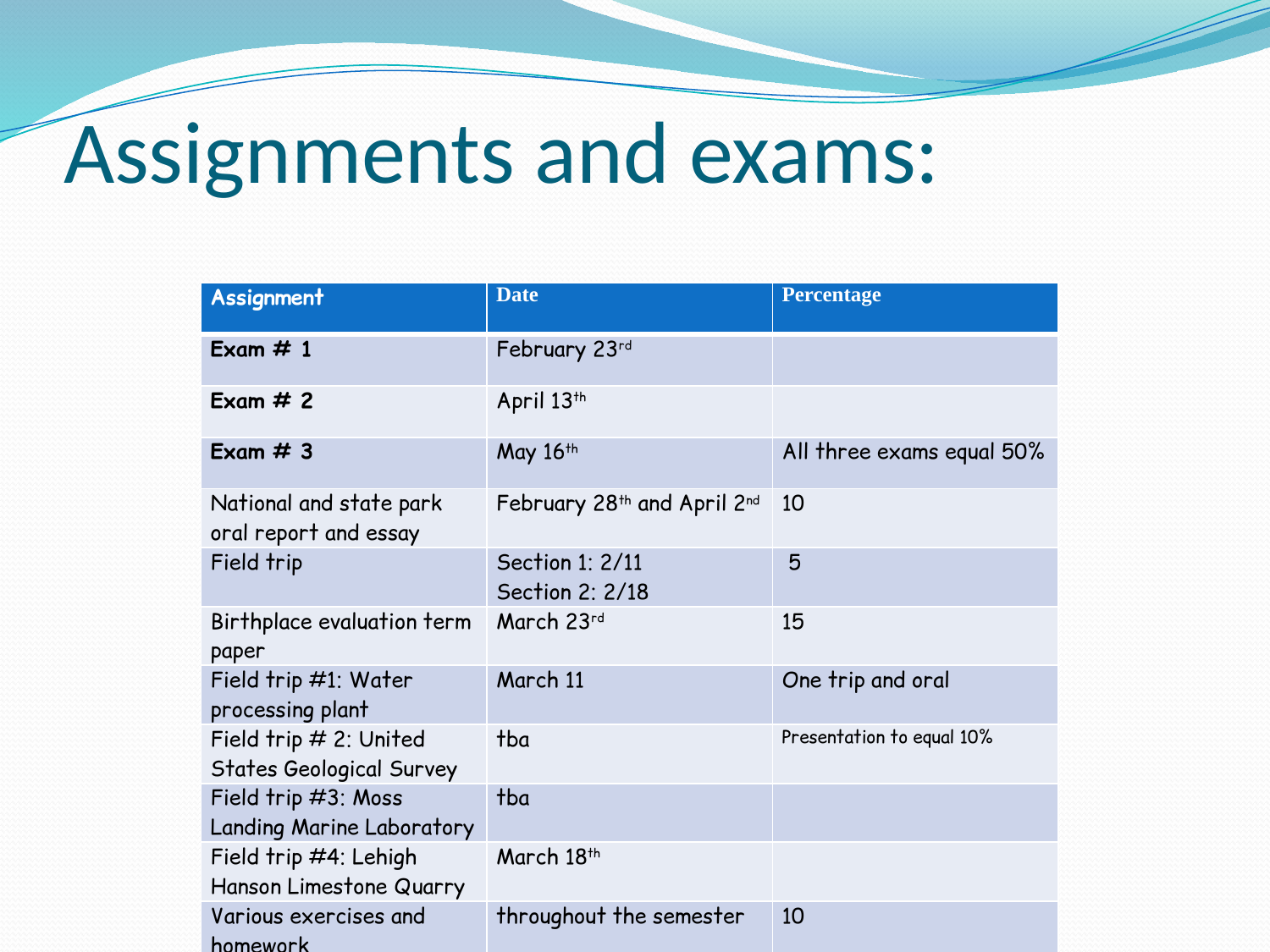

# Assignments and exams:
| Assignment | Date | Percentage |
| --- | --- | --- |
| Exam # 1 | February 23rd |  |
| Exam # 2 | April 13th |  |
| Exam # 3 | May 16th | All three exams equal 50% |
| National and state park oral report and essay | February 28th and April 2nd | 10 |
| Field trip | Section 1: 2/11 Section 2: 2/18 | 5 |
| Birthplace evaluation term paper | March 23rd | 15 |
| Field trip #1: Water processing plant | March 11 | One trip and oral |
| Field trip # 2: United States Geological Survey | tba | Presentation to equal 10% |
| Field trip #3: Moss Landing Marine Laboratory | tba |  |
| Field trip #4: Lehigh Hanson Limestone Quarry | March 18th |  |
| Various exercises and homework | throughout the semester | 10 |
| Total |  | 100% |